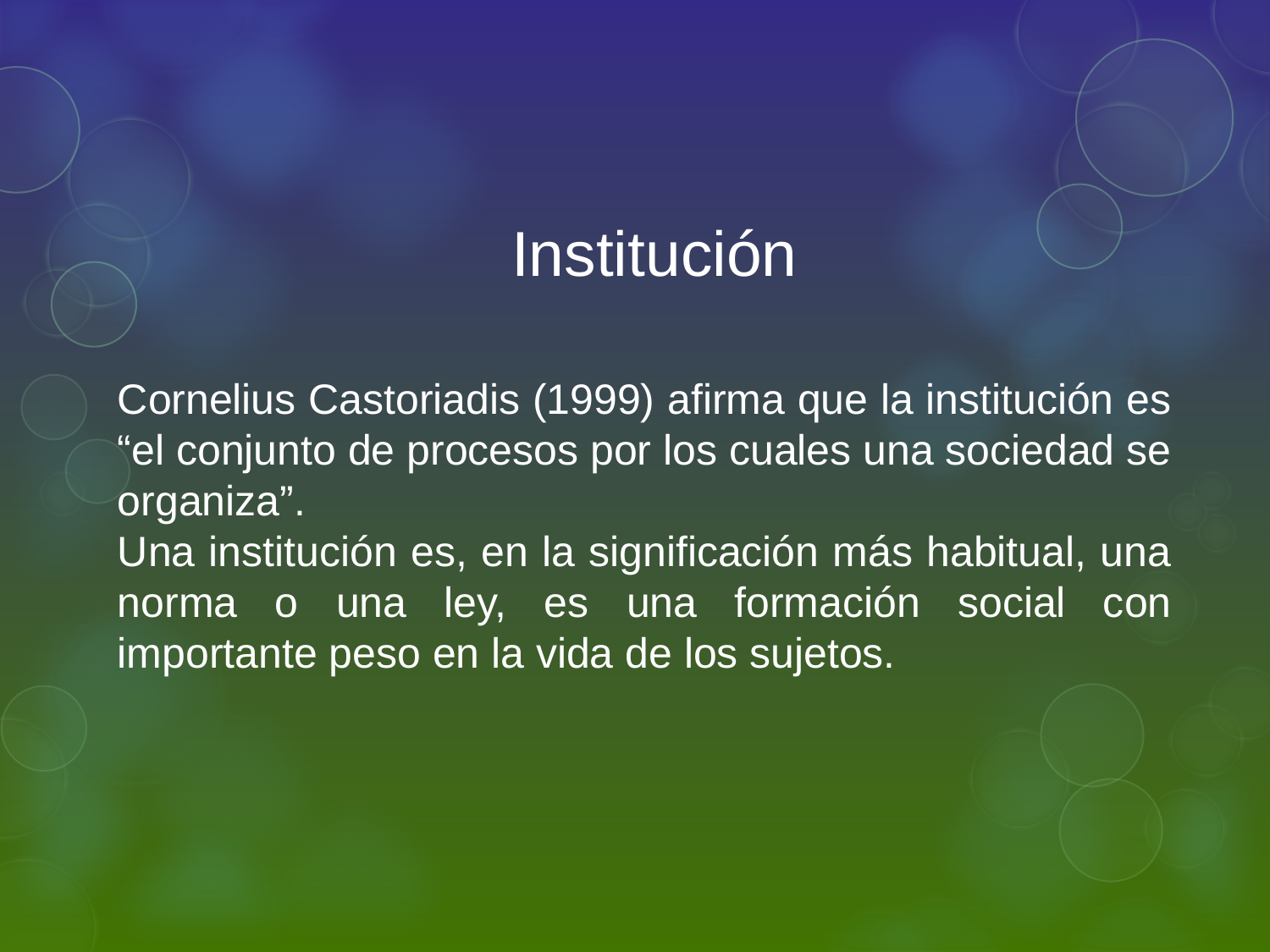

# Institución
Cornelius Castoriadis (1999) afirma que la institución es “el conjunto de procesos por los cuales una sociedad se organiza”.
Una institución es, en la significación más habitual, una norma o una ley, es una formación social con importante peso en la vida de los sujetos.